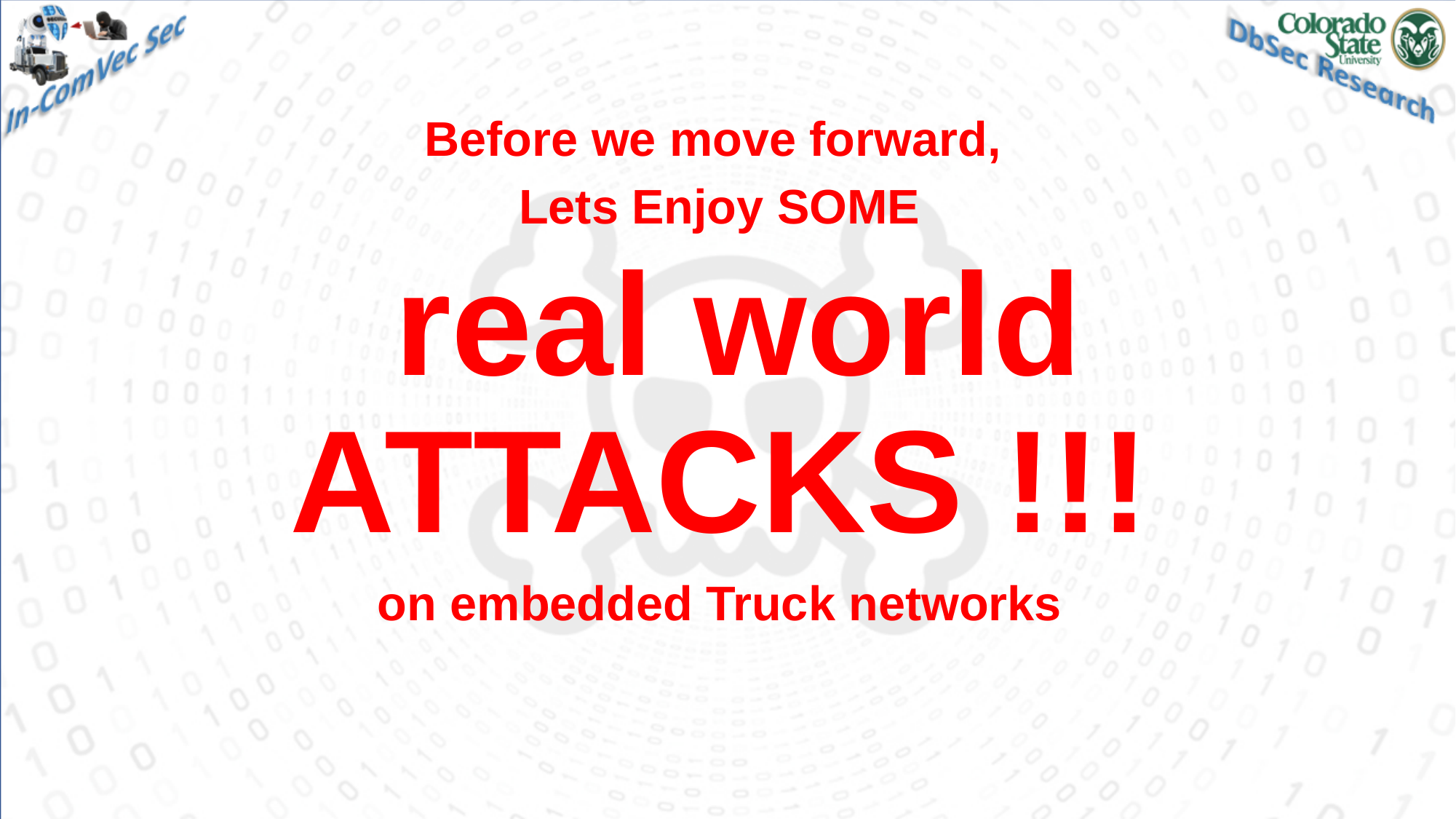

Before we move forward,
Lets Enjoy SOME
 real world ATTACKS !!!
on embedded Truck networks